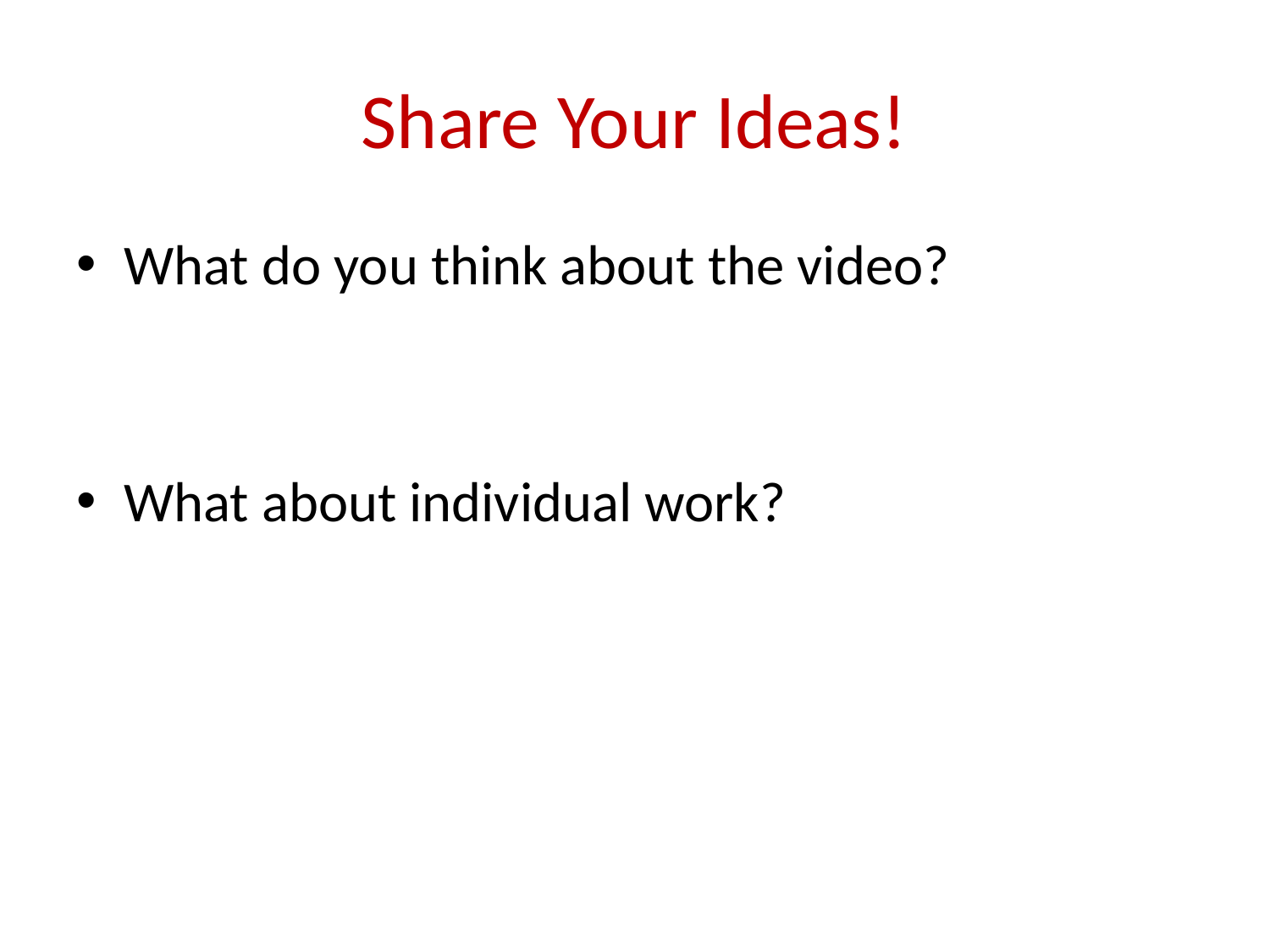

# Share Your Ideas!
What do you think about the video?

What about individual work?